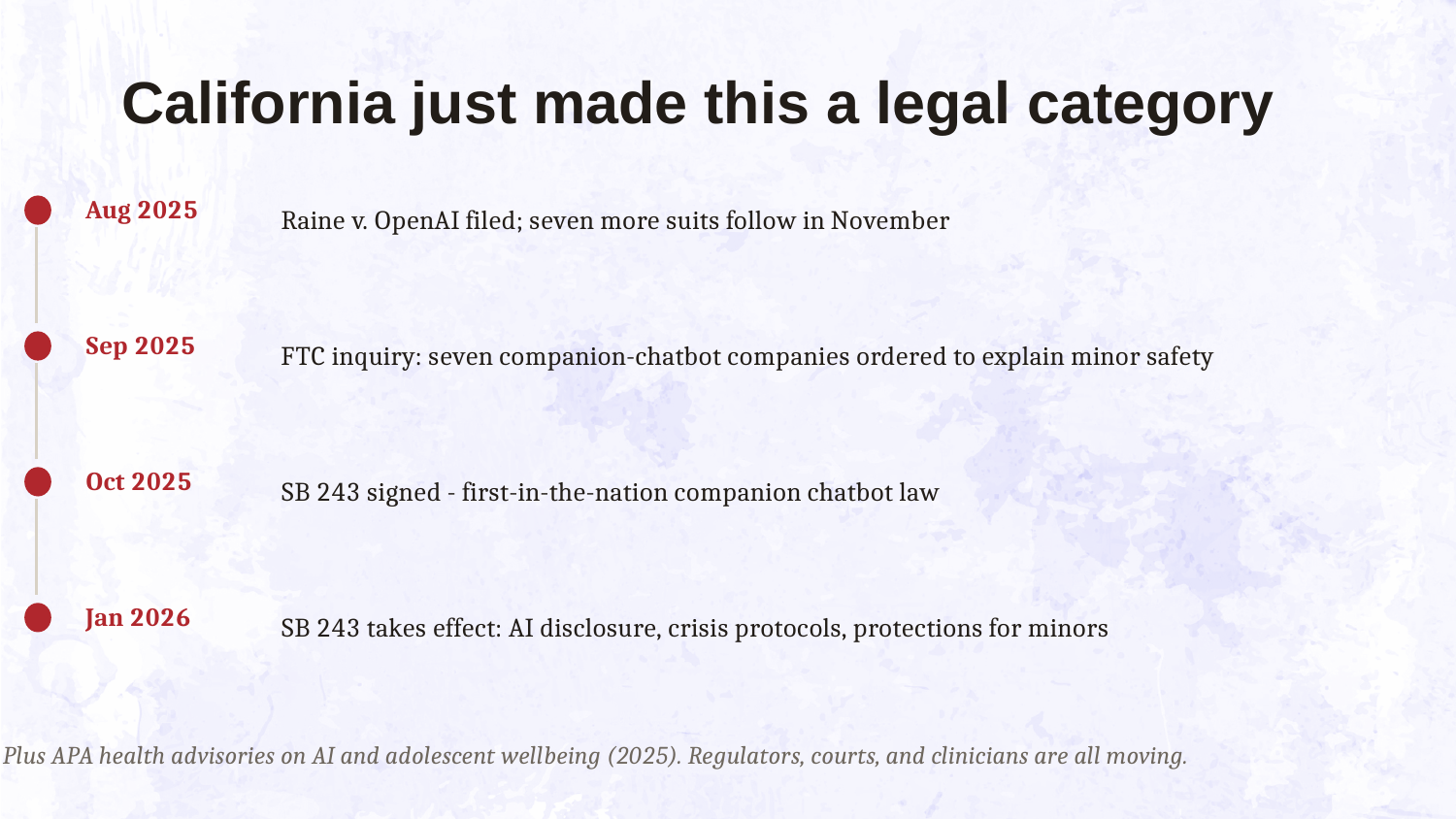

California just made this a legal category
Aug 2025
Raine v. OpenAI filed; seven more suits follow in November

Sep 2025
FTC inquiry: seven companion-chatbot companies ordered to explain minor safety

Oct 2025
SB 243 signed - first-in-the-nation companion chatbot law

Jan 2026
SB 243 takes effect: AI disclosure, crisis protocols, protections for minors

Plus APA health advisories on AI and adolescent wellbeing (2025). Regulators, courts, and clinicians are all moving.